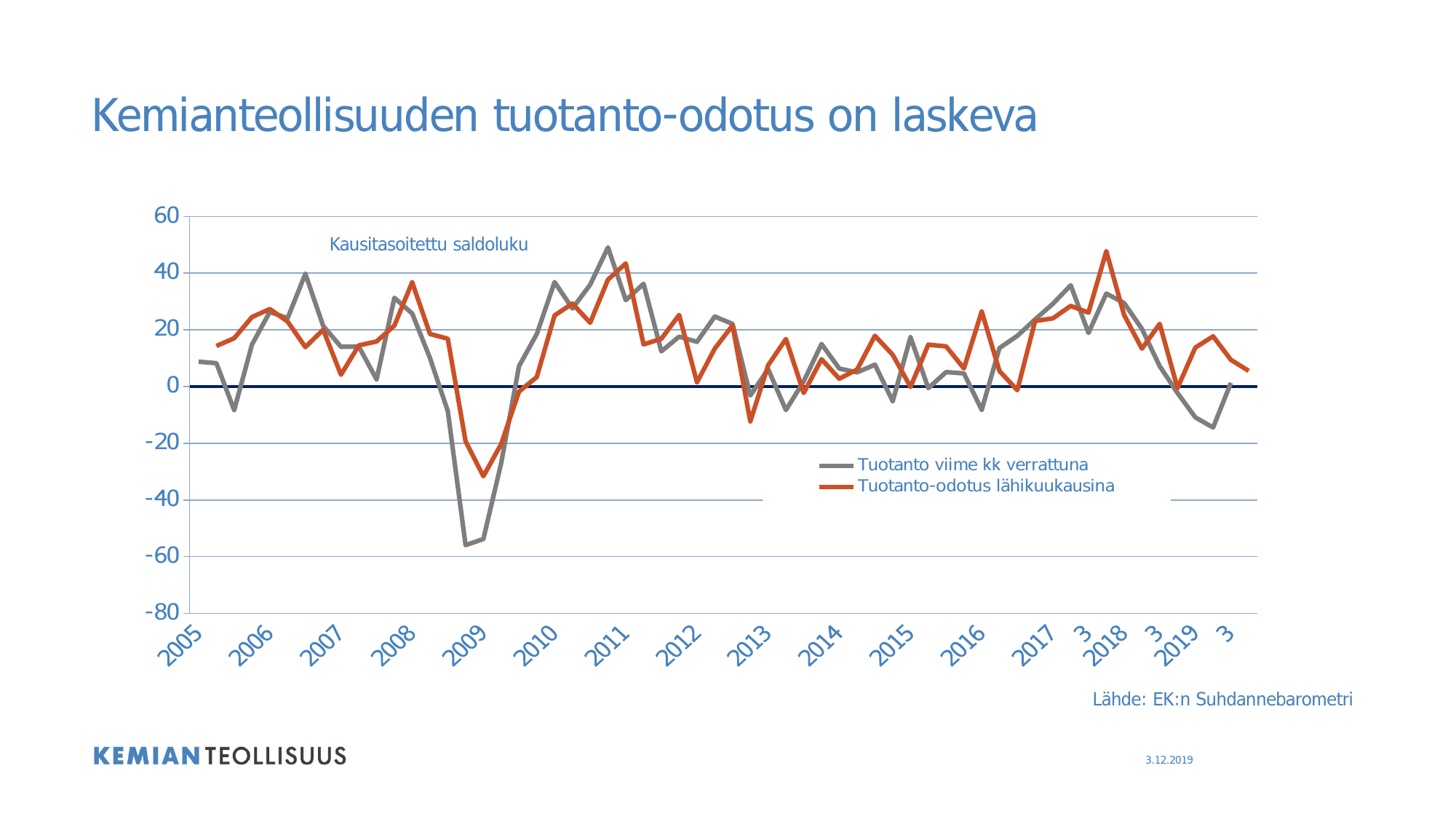

# Kemianteollisuuden tuotanto-odotus on laskeva

### Chart

| Category | Tuotanto viime kk verrattuna | Tuotanto-odotus lähikuukausina |
|---|---|---|
| 2005 | 8.78508774737994 | None |
|  | 8.25961067186382 | 14.329052046308 |
|  | -8.30147034009404 | 17.057578428439 |
|  | 14.8106410302199 | 24.5113092270342 |
| 2006 | 26.3143022892359 | 27.3559641191533 |
|  | 24.1394489929005 | 22.9602184723437 |
|  | 39.7585941566216 | 13.9233240477247 |
|  | 21.3899616991692 | 20.0618591429568 |
| 2007 | 14.0239461836836 | 4.17013934430808 |
|  | 14.1206435004937 | 14.5243228391756 |
|  | 2.52894658108204 | 15.923516081653 |
|  | 31.3209852806356 | 21.5254244744951 |
| 2008 | 25.7904744334445 | 36.7924511290215 |
|  | 10.0716818182444 | 18.5688931553781 |
|  | -8.62566860119464 | 16.8756684613764 |
|  | -55.9270298407418 | -19.2905981607253 |
| 2009 | -53.7632698515808 | -31.6195532536724 |
|  | -27.0394004428463 | -20.2596121652678 |
|  | 7.17636000521435 | -1.7854292250072 |
|  | 18.5496721908163 | 3.36347818742751 |
| 2010 | 36.8661524647376 | 25.074223763373 |
|  | 27.5564359457409 | 29.2995319097436 |
|  | 35.9180397761228 | 22.5235210061017 |
|  | 49.0892201917495 | 37.7194666406785 |
| 2011 | 30.4951550523489 | 43.4264547208024 |
|  | 36.2543197484554 | 14.8794500819634 |
|  | 12.4297022285215 | 16.8683731111084 |
|  | 17.6113533797959 | 25.2638135291769 |
| 2012 | 15.7767852063002 | 1.50475455207656 |
|  | 24.7062871743549 | 13.3822873491897 |
|  | 22.1018457766981 | 21.5771206245723 |
|  | -3.16282144531261 | -12.3055194362303 |
| 2013 | 6.14416887899673 | 7.51561337380949 |
|  | -8.27037834078642 | 16.7788483402194 |
|  | 1.87922734368743 | -2.2856521094903 |
|  | 15.014891737132 | 9.65945179088895 |
| 2014 | 6.35753514603826 | 2.7838924878488 |
|  | 5.02391361507863 | 6.02140385011089 |
|  | 7.7098211780921 | 17.909119411493 |
|  | -5.13432436093951 | 11.2170882011944 |
| 2015 | 17.4224064751568 | -0.104261995202669 |
|  | -0.557915583967028 | 14.7929914820815 |
|  | 5.11152269910219 | 14.174906102515 |
|  | 4.65758766292667 | 6.40230940059217 |
| 2016 | -8.19640003824587 | 26.4921300571893 |
|  | 13.6010748893664 | 5.46558402931121 |
|  | 17.8930649355926 | -1.27694622000352 |
|  | 23.6894481822065 | 23.1402177797664 |
| 2017 | 29.1903679504446 | 24.0740513132604 |
| 2 | 35.7381361471373 | 28.4616122428289 |
| 3 | 18.9315093753039 | 26.0940423191354 |
| 4 | 32.8234645186231 | 47.7092701082723 |
| 2018 | 29.4827322493791 | 25.2629730352247 |
| 2 | 20.3579498726499 | 13.3559630489628 |
| 3 | 7.21780547214401 | 22.1248180347961 |
| 4 | -2.25091916616849 | -0.494956383793106 |
| 2019 | -10.8478663198946 | 13.7540946163795 |
| 2 | -14.4368563418053 | 17.7241312078497 |
| 3 | 1.31146842574222 | 9.43571442282594 |
| 4 | None | 5.54979977556999 |
Kausitasoitettu saldoluku

Lähde: EK:n Suhdannebarometri
3.12.2019